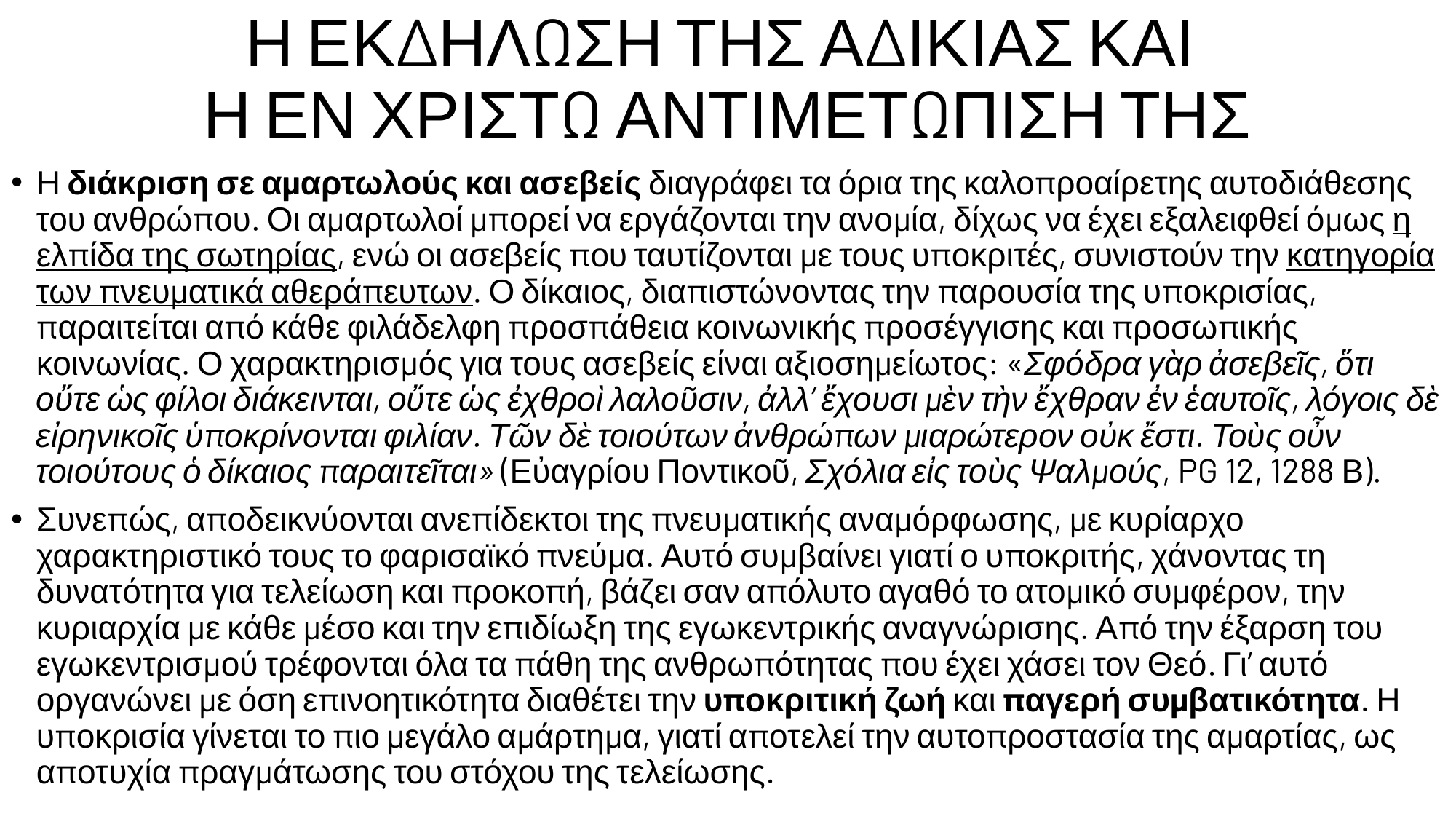

# Η ΕΚΔΗΛΩΣΗ ΤΗΣ ΑΔΙΚΙΑΣ ΚΑΙ Η ΕΝ ΧΡΙΣΤΩ ΑΝΤΙΜΕΤΩΠΙΣΗ ΤΗΣ
Η διάκριση σε αμαρτωλούς και ασεβείς διαγράφει τα όρια της καλοπροαίρετης αυτοδιάθεσης του ανθρώπου. Οι αμαρτωλοί μπορεί να εργάζονται την ανομία, δίχως να έχει εξαλειφθεί όμως η ελπίδα της σωτηρίας, ενώ οι ασεβείς που ταυτίζονται με τους υποκριτές, συνιστούν την κατηγορία των πνευματικά αθεράπευτων. Ο δίκαιος, διαπιστώνοντας την παρουσία της υποκρισίας, παραιτείται από κάθε φιλάδελφη προσπάθεια κοινωνικής προσέγγισης και προσωπικής κοινωνίας. Ο χαρακτηρισμός για τους ασεβείς είναι αξιοσημείωτος: «Σφόδρα γὰρ ἀσεβεῖς, ὅτι οὔτε ὡς φίλοι διάκεινται, οὔτε ὡς ἐχθροὶ λαλοῦσιν, ἀλλ’ ἔχουσι μὲν τὴν ἔχθραν ἐν ἑαυτοῖς, λόγοις δὲ εἰρηνικοῖς ὑποκρίνονται φιλίαν. Τῶν δὲ τοιούτων ἀνθρώπων μιαρώτερον οὐκ ἔστι. Τοὺς οὖν τοιούτους ὁ δίκαιος παραιτεῖται» (Εὐαγρίου Ποντικοῦ, Σχόλια εἰς τοὺς Ψαλμούς, PG 12, 1288 Β).
Συνεπώς, αποδεικνύονται ανεπίδεκτοι της πνευματικής αναμόρφωσης, με κυρίαρχο χαρακτηριστικό τους το φαρισαϊκό πνεύμα. Αυτό συμβαίνει γιατί ο υποκριτής, χάνοντας τη δυνατότητα για τελείωση και προκοπή, βάζει σαν απόλυτο αγαθό το ατομικό συμφέρον, την κυριαρχία με κάθε μέσο και την επιδίωξη της εγωκεντρικής αναγνώρισης. Από την έξαρση του εγωκεντρισμού τρέφονται όλα τα πάθη της ανθρωπότητας που έχει χάσει τον Θεό. Γι’ αυτό οργανώνει με όση επινοητικότητα διαθέτει την υποκριτική ζωή και παγερή συμβατικότητα. Η υποκρισία γίνεται το πιο μεγάλο αμάρτημα, γιατί αποτελεί την αυτοπροστασία της αμαρτίας, ως αποτυχία πραγμάτωσης του στόχου της τελείωσης.